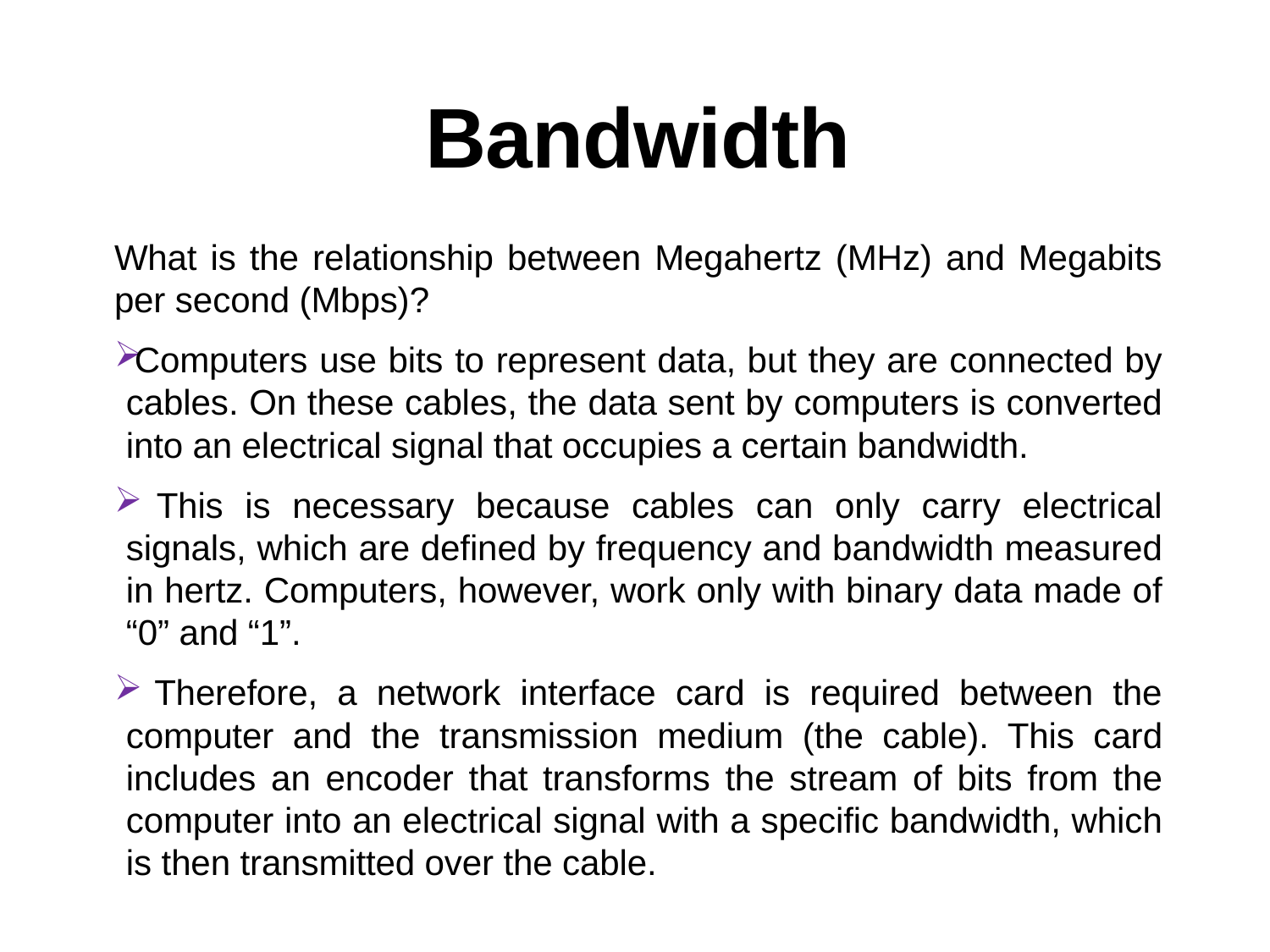

# Bandwidth
What is the relationship between Megahertz (MHz) and Megabits per second (Mbps)?
Computers use bits to represent data, but they are connected by cables. On these cables, the data sent by computers is converted into an electrical signal that occupies a certain bandwidth.
 This is necessary because cables can only carry electrical signals, which are defined by frequency and bandwidth measured in hertz. Computers, however, work only with binary data made of “0” and “1”.
 Therefore, a network interface card is required between the computer and the transmission medium (the cable). This card includes an encoder that transforms the stream of bits from the computer into an electrical signal with a specific bandwidth, which is then transmitted over the cable.